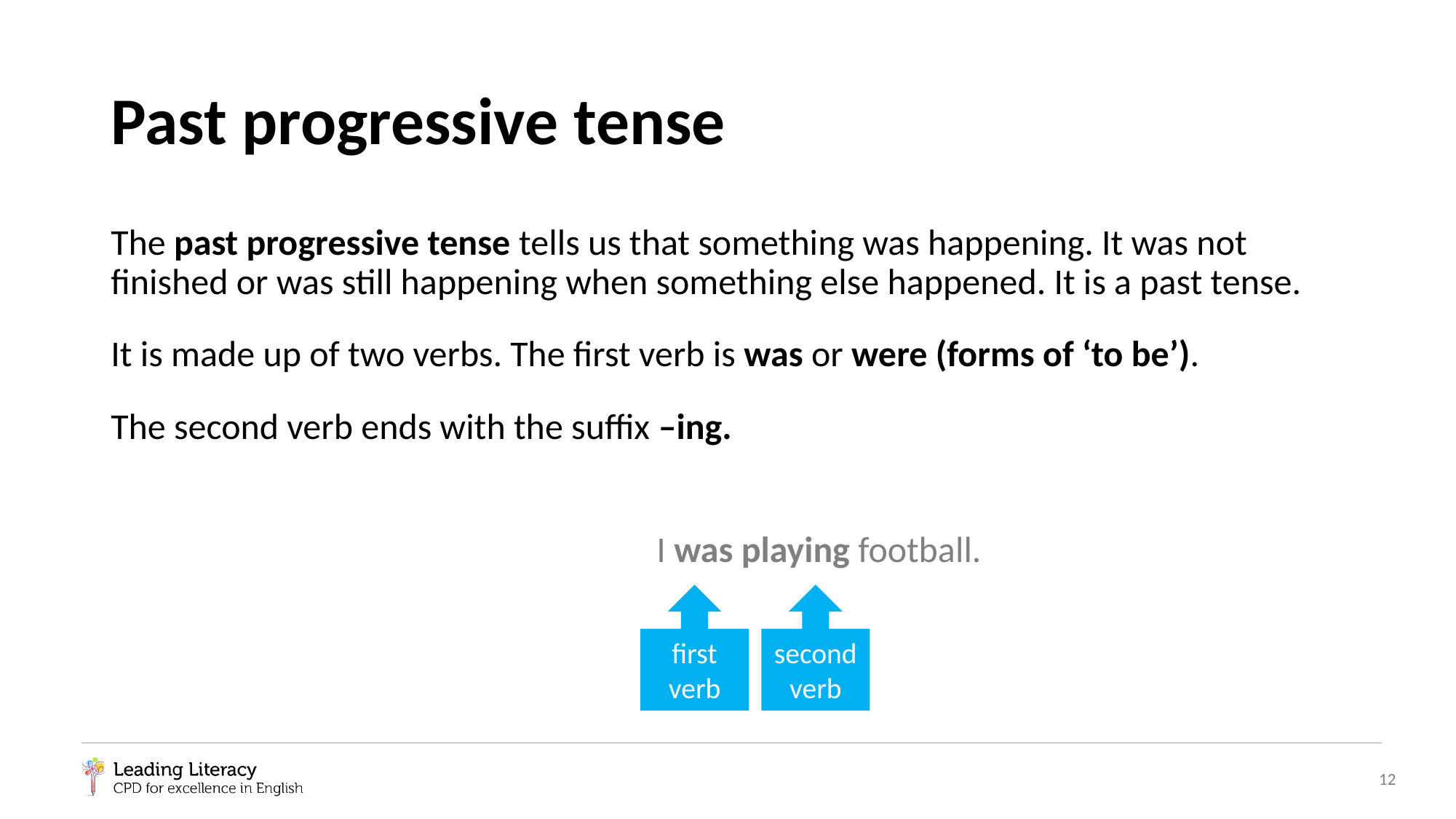

# Past progressive tense
The past progressive tense tells us that something was happening. It was not finished or was still happening when something else happened. It is a past tense.
It is made up of two verbs. The first verb is was or were (forms of ‘to be’).
The second verb ends with the suffix –ing.

					I was playing football.

first verb
second verb